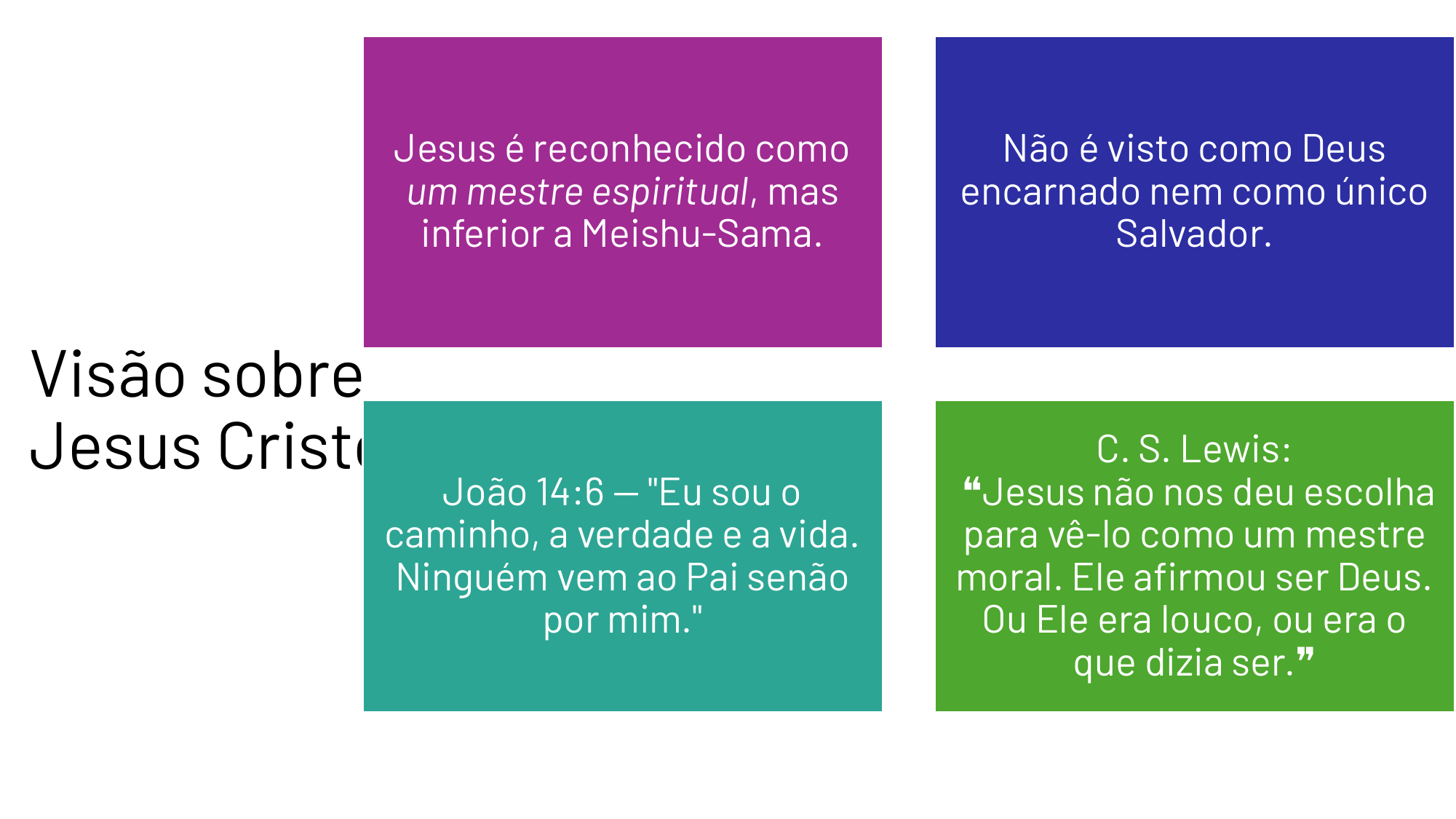

Jesus é reconhecido como um mestre espiritual, mas inferior a Meishu-Sama.
Não é visto como Deus encarnado nem como único Salvador.
João 14:6 — "Eu sou o caminho, a verdade e a vida. Ninguém vem ao Pai senão por mim."
C. S. Lewis:
 ❝Jesus não nos deu escolha para vê-lo como um mestre moral. Ele afirmou ser Deus. Ou Ele era louco, ou era o que dizia ser.❞
# Visão sobre Jesus Cristo